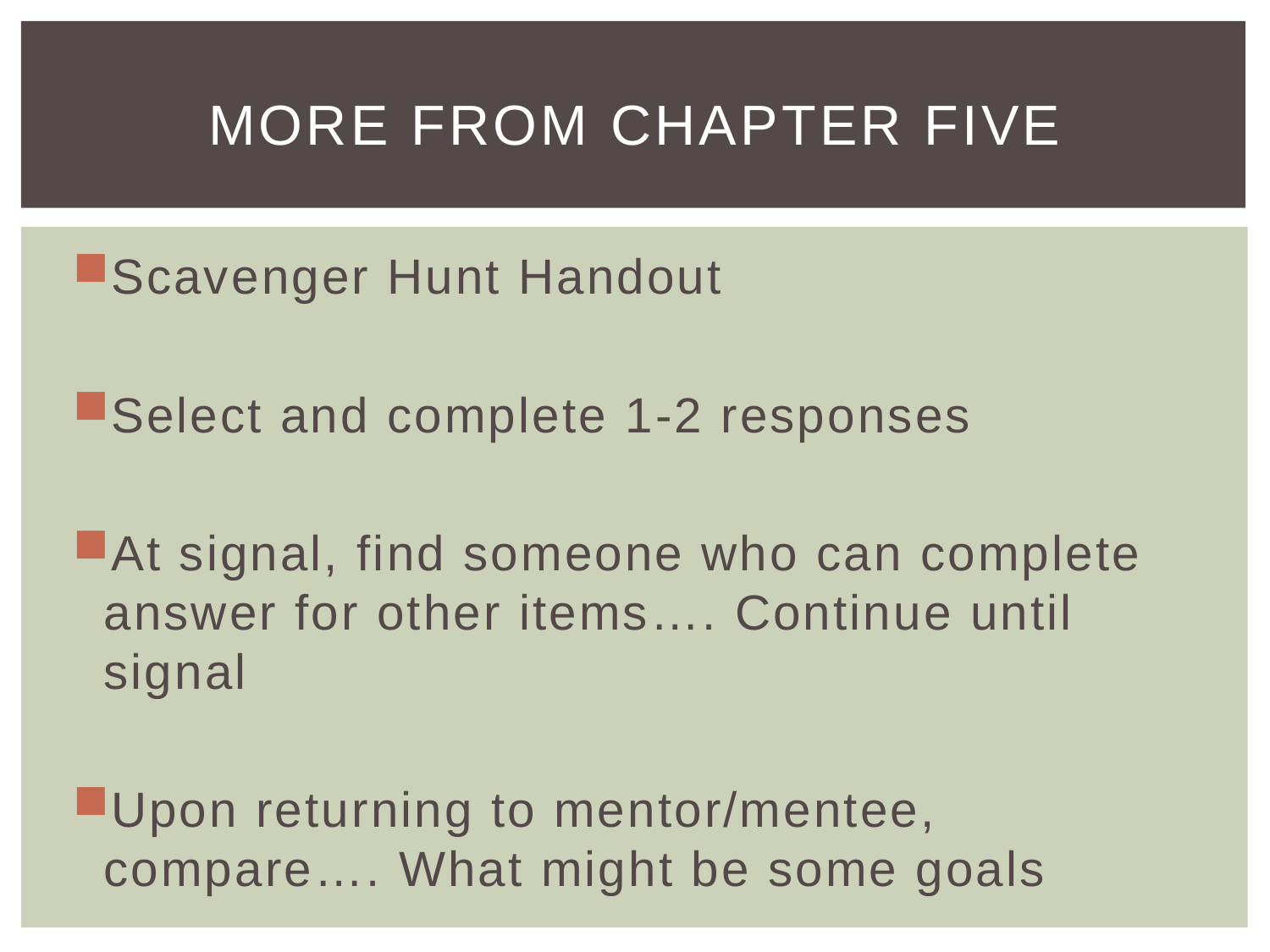

# More from Chapter Five
Scavenger Hunt Handout

Select and complete 1-2 responses

At signal, find someone who can complete answer for other items…. Continue until signal

Upon returning to mentor/mentee, compare…. What might be some goals